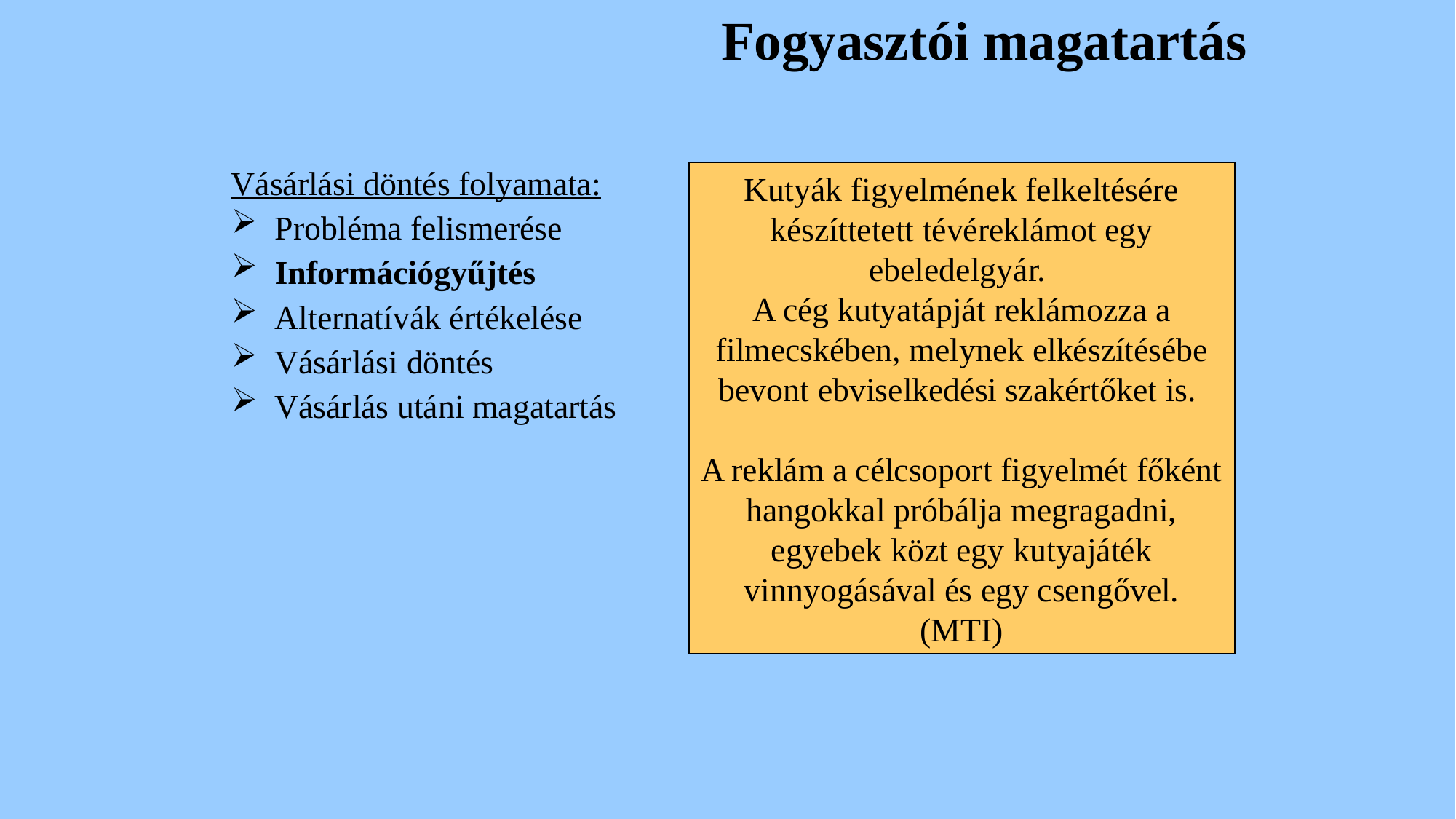

Fogyasztói magatartás

Vásárlási döntés folyamata:
Probléma felismerése
Információgyűjtés
Alternatívák értékelése
Vásárlási döntés
Vásárlás utáni magatartás
Kutyák figyelmének felkeltésére készíttetett tévéreklámot egy ebeledelgyár.
A cég kutyatápját reklámozza a filmecskében, melynek elkészítésébe bevont ebviselkedési szakértőket is.

A reklám a célcsoport figyelmét főként hangokkal próbálja megragadni, egyebek közt egy kutyajáték vinnyogásával és egy csengővel. (MTI)